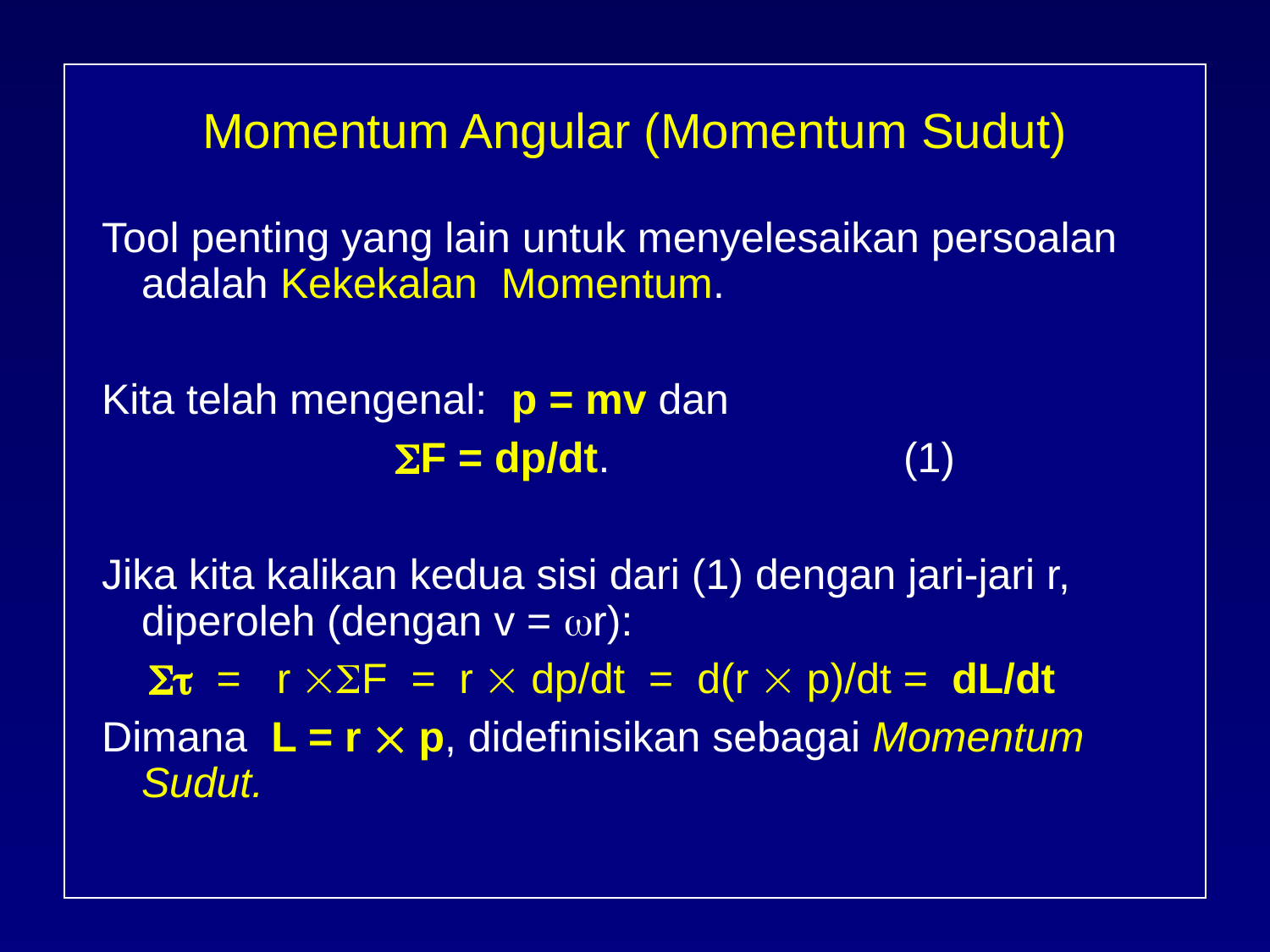

# Momentum Angular (Momentum Sudut)
Tool penting yang lain untuk menyelesaikan persoalan adalah Kekekalan  Momentum.

Kita telah mengenal:  p = mv dan
			ΣF = dp/dt.			(1)

Jika kita kalikan kedua sisi dari (1) dengan jari-jari r, diperoleh (dengan v = ωr):
    Στ  =   r ×ΣF  =  r × dp/dt  =  d(r × p)/dt =  dL/dt
Dimana  L = r × p, didefinisikan sebagai Momentum Sudut.